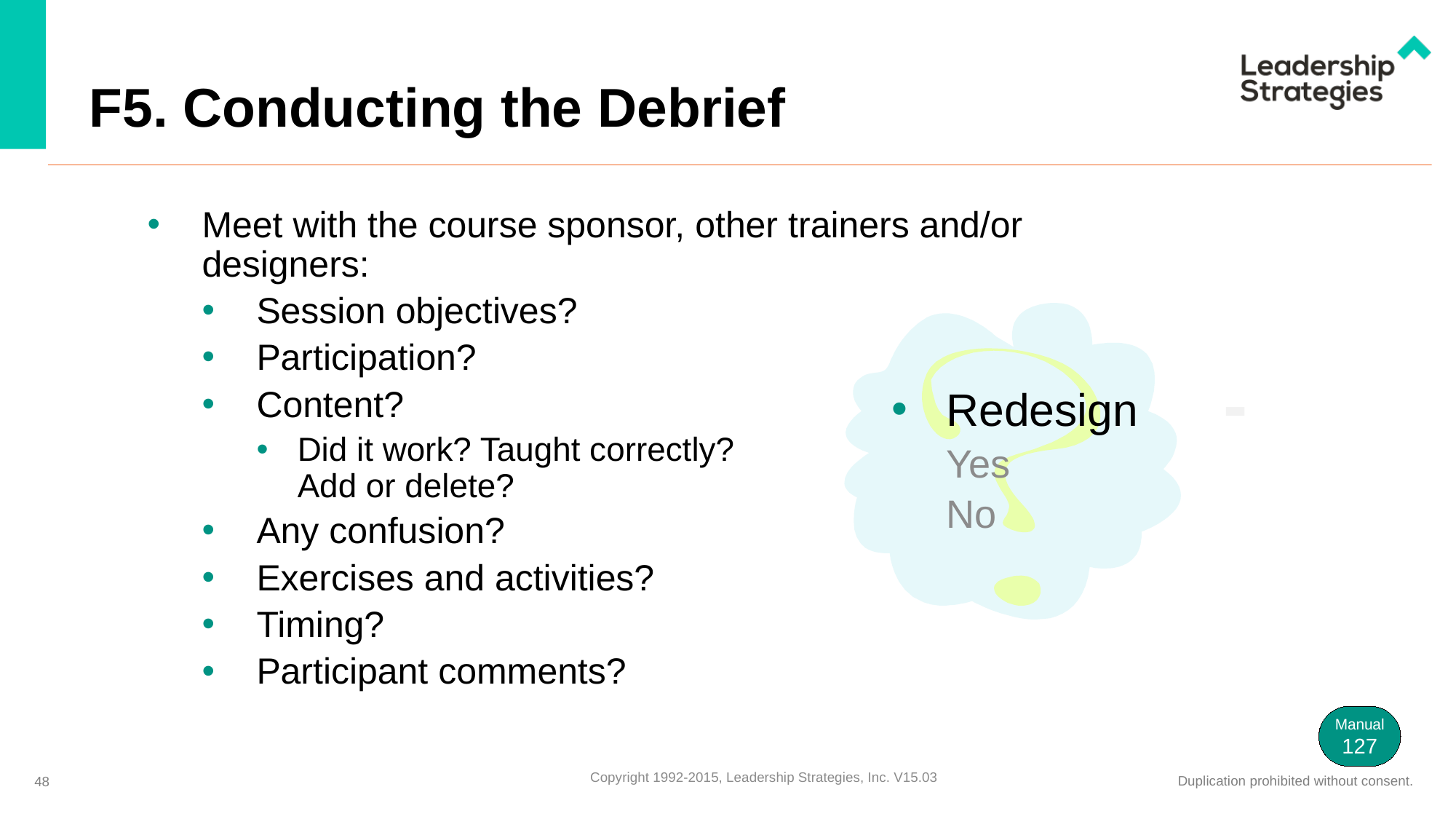

# F5. Conducting the Debrief
Meet with the course sponsor, other trainers and/or designers:
Session objectives?
Participation?
Content?
Did it work? Taught correctly?
Add or delete?
Any confusion?
Exercises and activities?
Timing?
Participant comments?

-
Redesign
Yes
No
Manual
127
48
Copyright 1992-2015, Leadership Strategies, Inc. V15.03